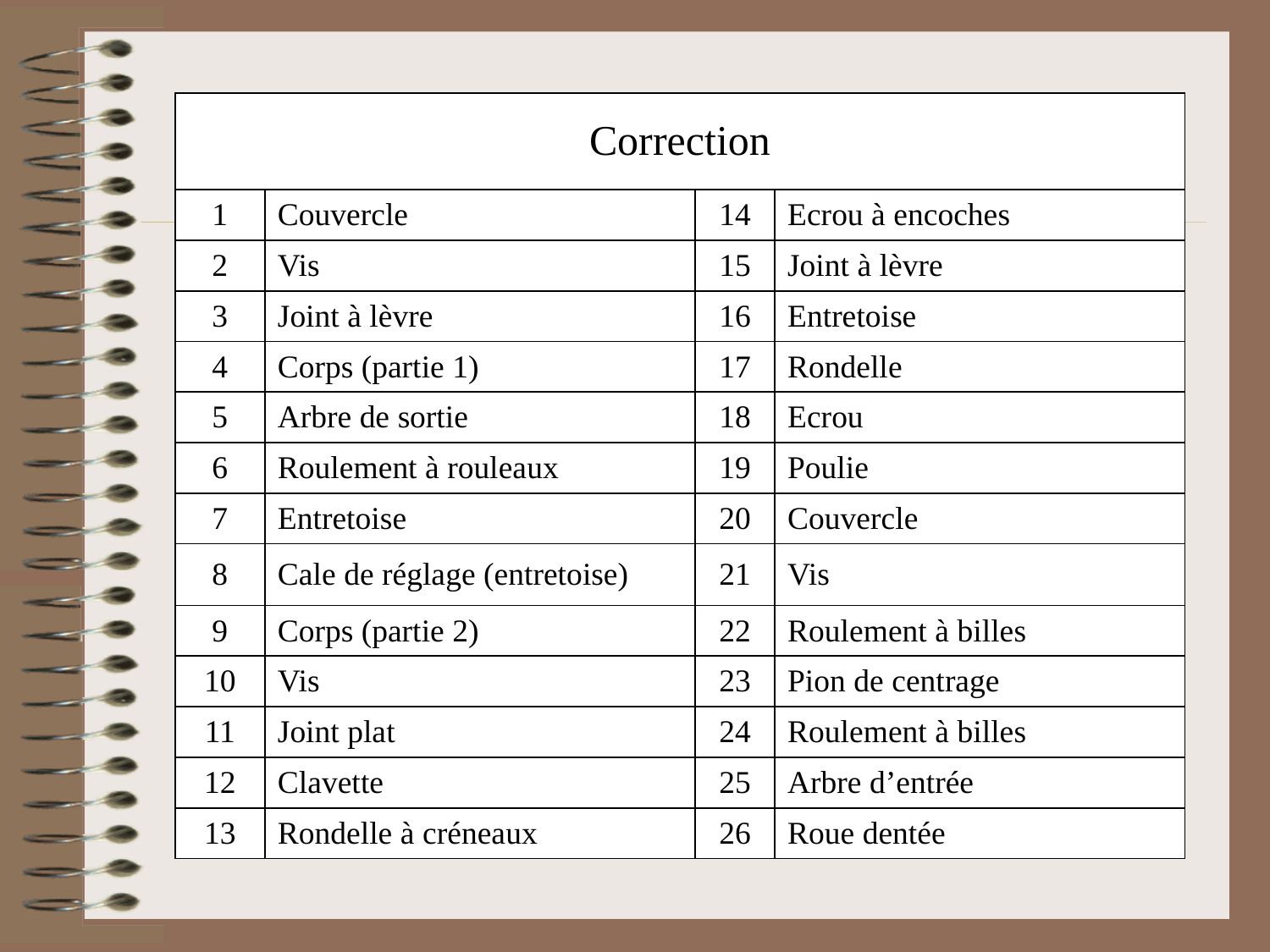

| Correction |  |  |  |
| --- | --- | --- | --- |
| 1 | Couvercle | 14 | Ecrou à encoches |
| 2 | Vis | 15 | Joint à lèvre |
| 3 | Joint à lèvre | 16 | Entretoise |
| 4 | Corps (partie 1) | 17 | Rondelle |
| 5 | Arbre de sortie | 18 | Ecrou |
| 6 | Roulement à rouleaux | 19 | Poulie |
| 7 | Entretoise | 20 | Couvercle |
| 8 | Cale de réglage (entretoise) | 21 | Vis |
| 9 | Corps (partie 2) | 22 | Roulement à billes |
| 10 | Vis | 23 | Pion de centrage |
| 11 | Joint plat | 24 | Roulement à billes |
| 12 | Clavette | 25 | Arbre d’entrée |
| 13 | Rondelle à créneaux | 26 | Roue dentée |